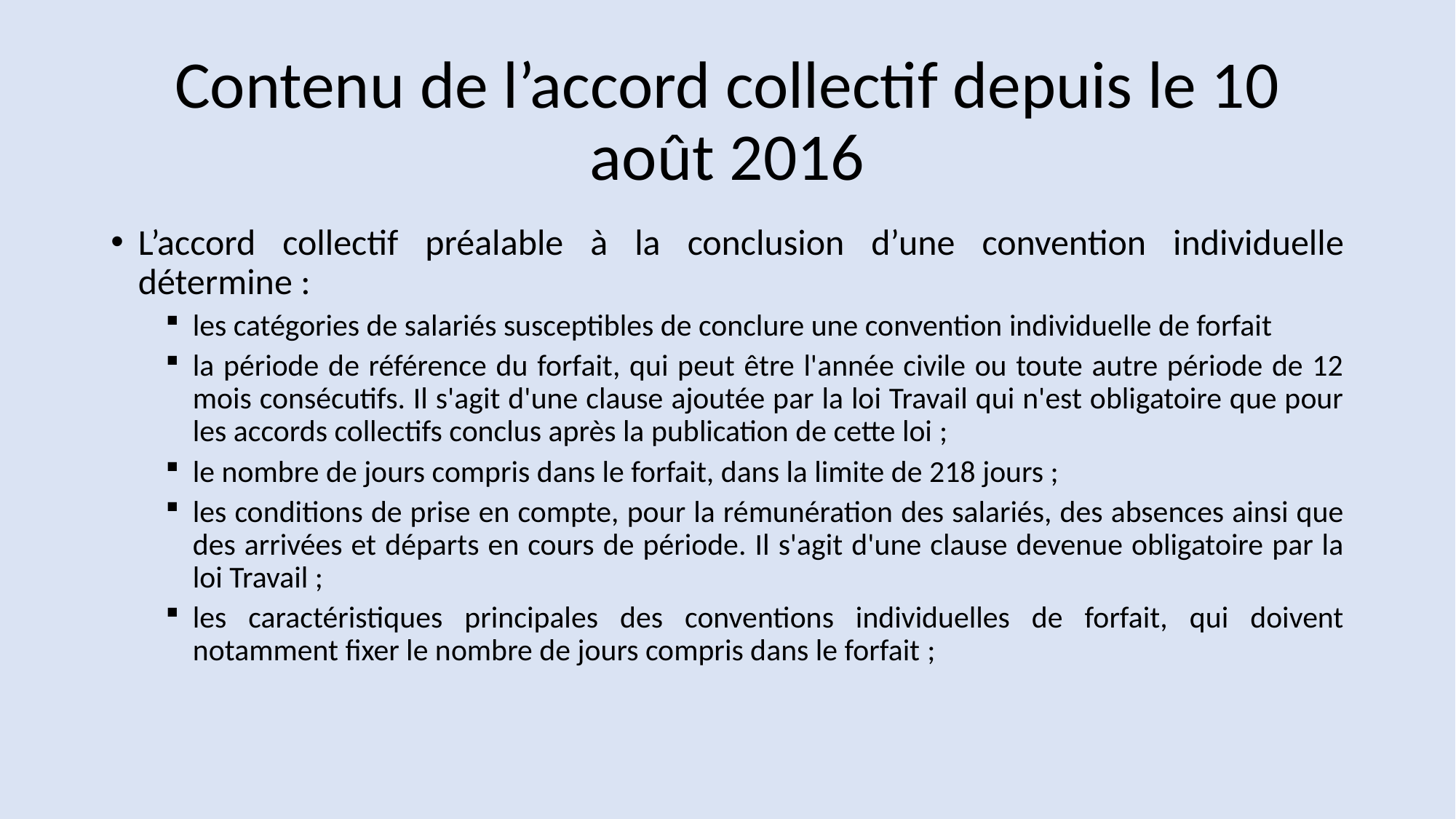

# Contenu de l’accord collectif depuis le 10 août 2016
L’accord collectif préalable à la conclusion d’une convention individuelle détermine :
les catégories de salariés susceptibles de conclure une convention individuelle de forfait
la période de référence du forfait, qui peut être l'année civile ou toute autre période de 12 mois consécutifs. Il s'agit d'une clause ajoutée par la loi Travail qui n'est obligatoire que pour les accords collectifs conclus après la publication de cette loi ;
le nombre de jours compris dans le forfait, dans la limite de 218 jours ;
les conditions de prise en compte, pour la rémunération des salariés, des absences ainsi que des arrivées et départs en cours de période. Il s'agit d'une clause devenue obligatoire par la loi Travail ;
les caractéristiques principales des conventions individuelles de forfait, qui doivent notamment fixer le nombre de jours compris dans le forfait ;